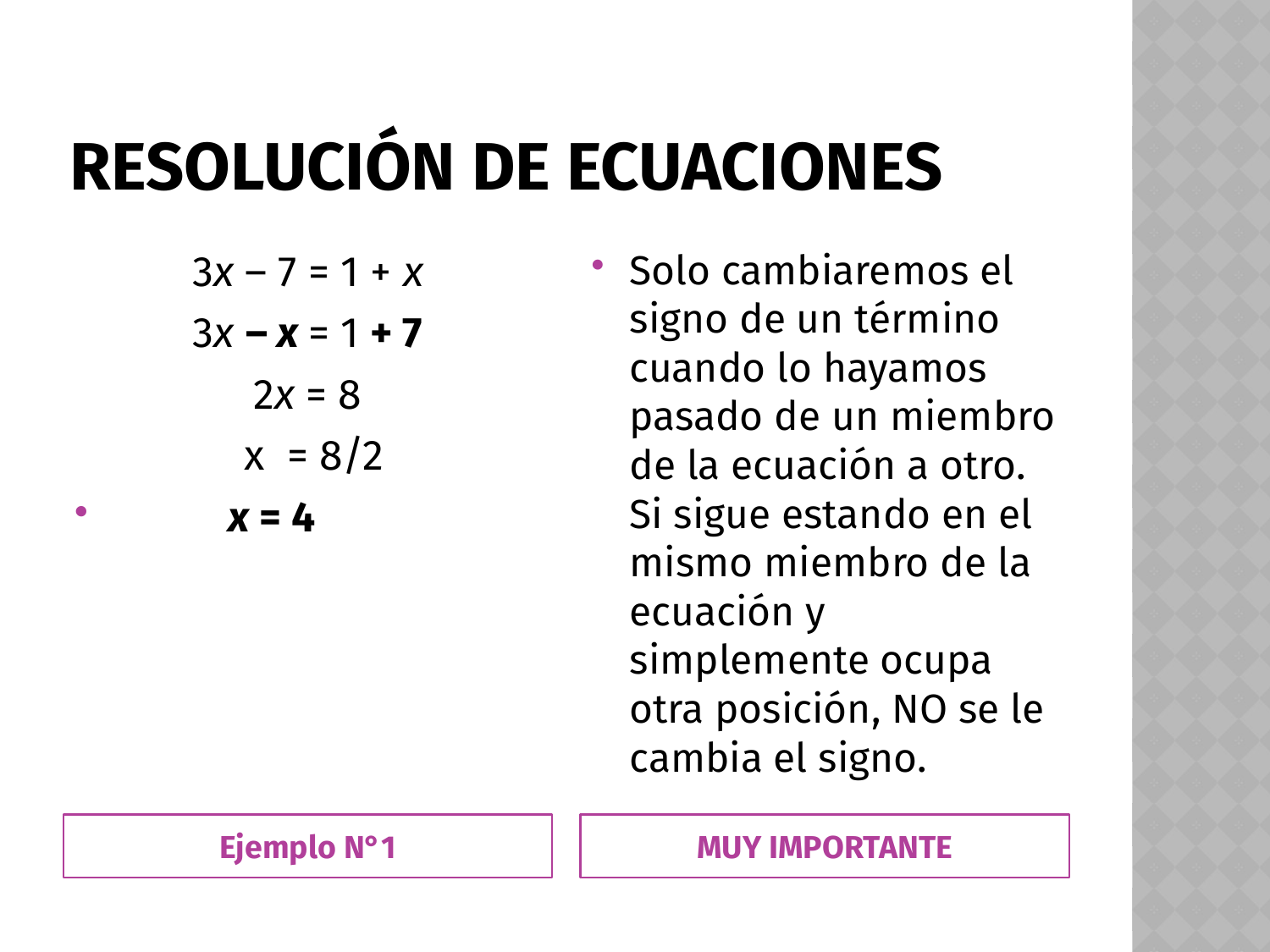

# Resolución de ecuaciones
3x – 7 = 1 + x
3x – x = 1 + 7
2x = 8
               x  = 8/2
            x = 4

Solo cambiaremos el signo de un término cuando lo hayamos pasado de un miembro de la ecuación a otro. Si sigue estando en el mismo miembro de la ecuación y simplemente ocupa otra posición, NO se le cambia el signo.

Ejemplo N°1
MUY IMPORTANTE